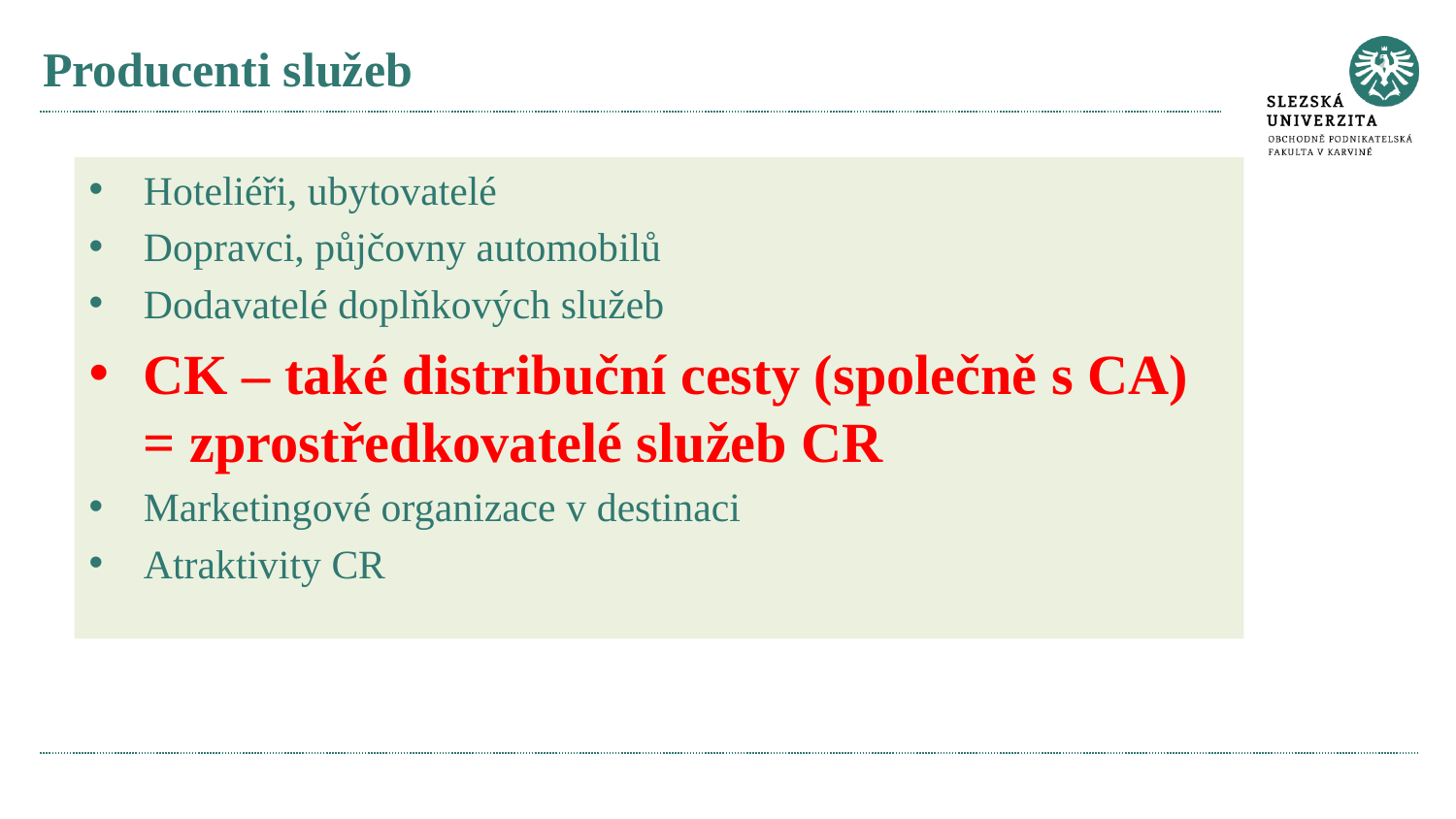

# Producenti služeb
Hoteliéři, ubytovatelé
Dopravci, půjčovny automobilů
Dodavatelé doplňkových služeb
CK – také distribuční cesty (společně s CA) = zprostředkovatelé služeb CR
Marketingové organizace v destinaci
Atraktivity CR